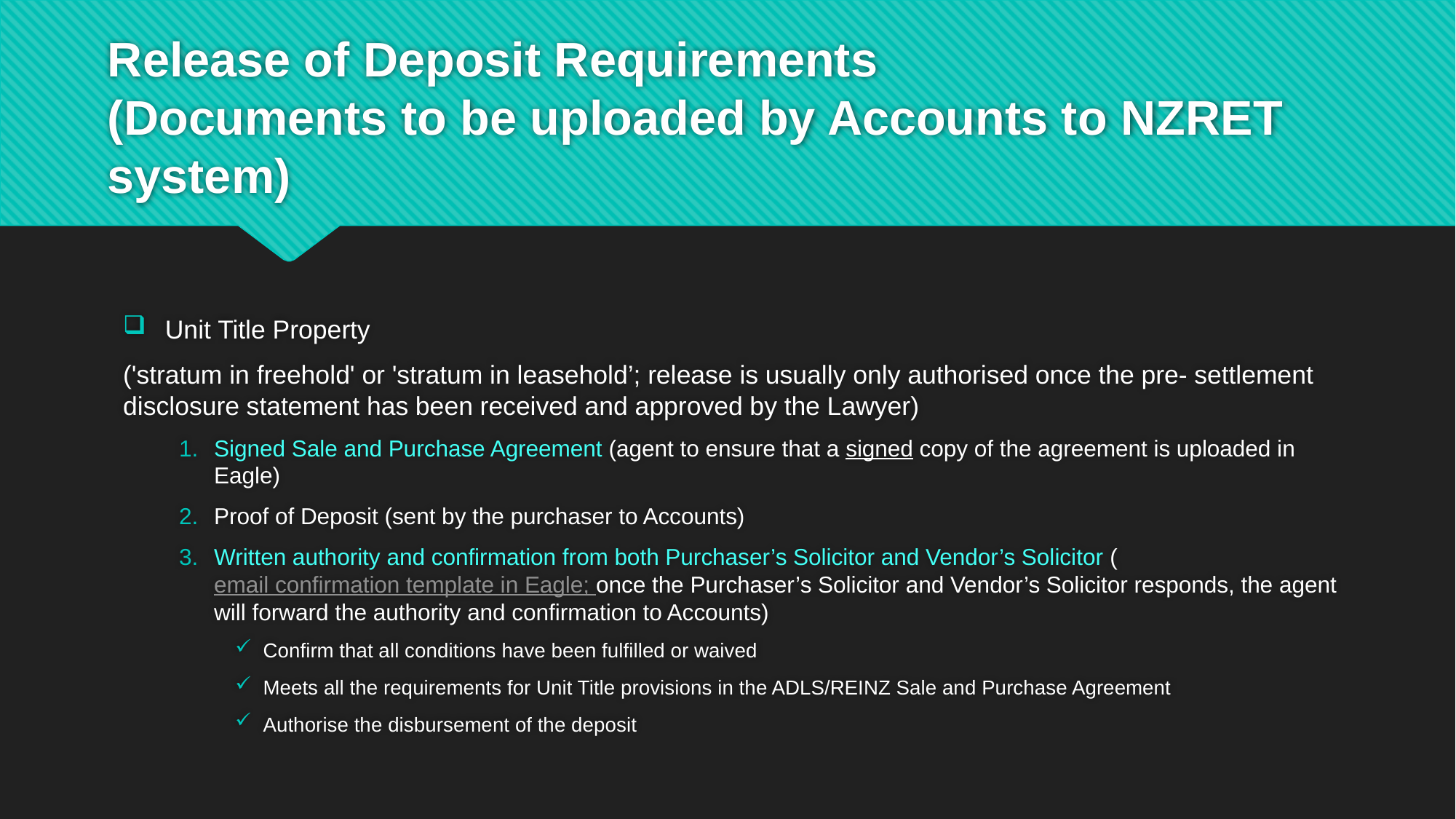

# Release of Deposit Requirements (Documents to be uploaded by Accounts to NZRET system)
Unit Title Property
('stratum in freehold' or 'stratum in leasehold’; release is usually only authorised once the pre- settlement disclosure statement has been received and approved by the Lawyer)
Signed Sale and Purchase Agreement (agent to ensure that a signed copy of the agreement is uploaded in Eagle)
Proof of Deposit (sent by the purchaser to Accounts)
Written authority and confirmation from both Purchaser’s Solicitor and Vendor’s Solicitor (email confirmation template in Eagle; once the Purchaser’s Solicitor and Vendor’s Solicitor responds, the agent will forward the authority and confirmation to Accounts)
Confirm that all conditions have been fulfilled or waived
Meets all the requirements for Unit Title provisions in the ADLS/REINZ Sale and Purchase Agreement
Authorise the disbursement of the deposit